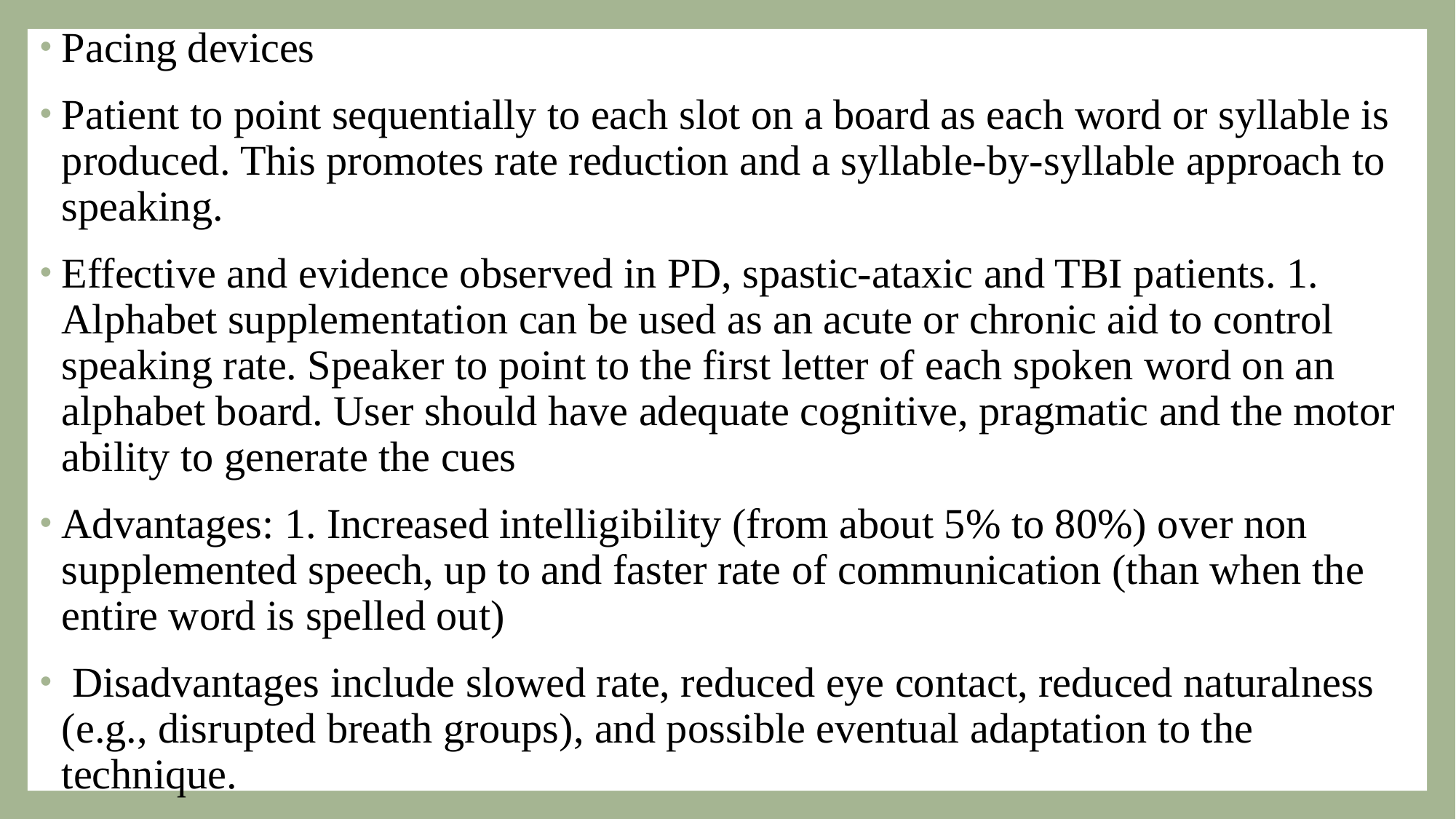

Pacing devices
Patient to point sequentially to each slot on a board as each word or syllable is produced. This promotes rate reduction and a syllable-by-syllable approach to speaking.
Effective and evidence observed in PD, spastic-ataxic and TBI patients. 1. Alphabet supplementation can be used as an acute or chronic aid to control speaking rate. Speaker to point to the first letter of each spoken word on an alphabet board. User should have adequate cognitive, pragmatic and the motor ability to generate the cues
Advantages: 1. Increased intelligibility (from about 5% to 80%) over non supplemented speech, up to and faster rate of communication (than when the entire word is spelled out)
 Disadvantages include slowed rate, reduced eye contact, reduced naturalness (e.g., disrupted breath groups), and possible eventual adaptation to the technique.